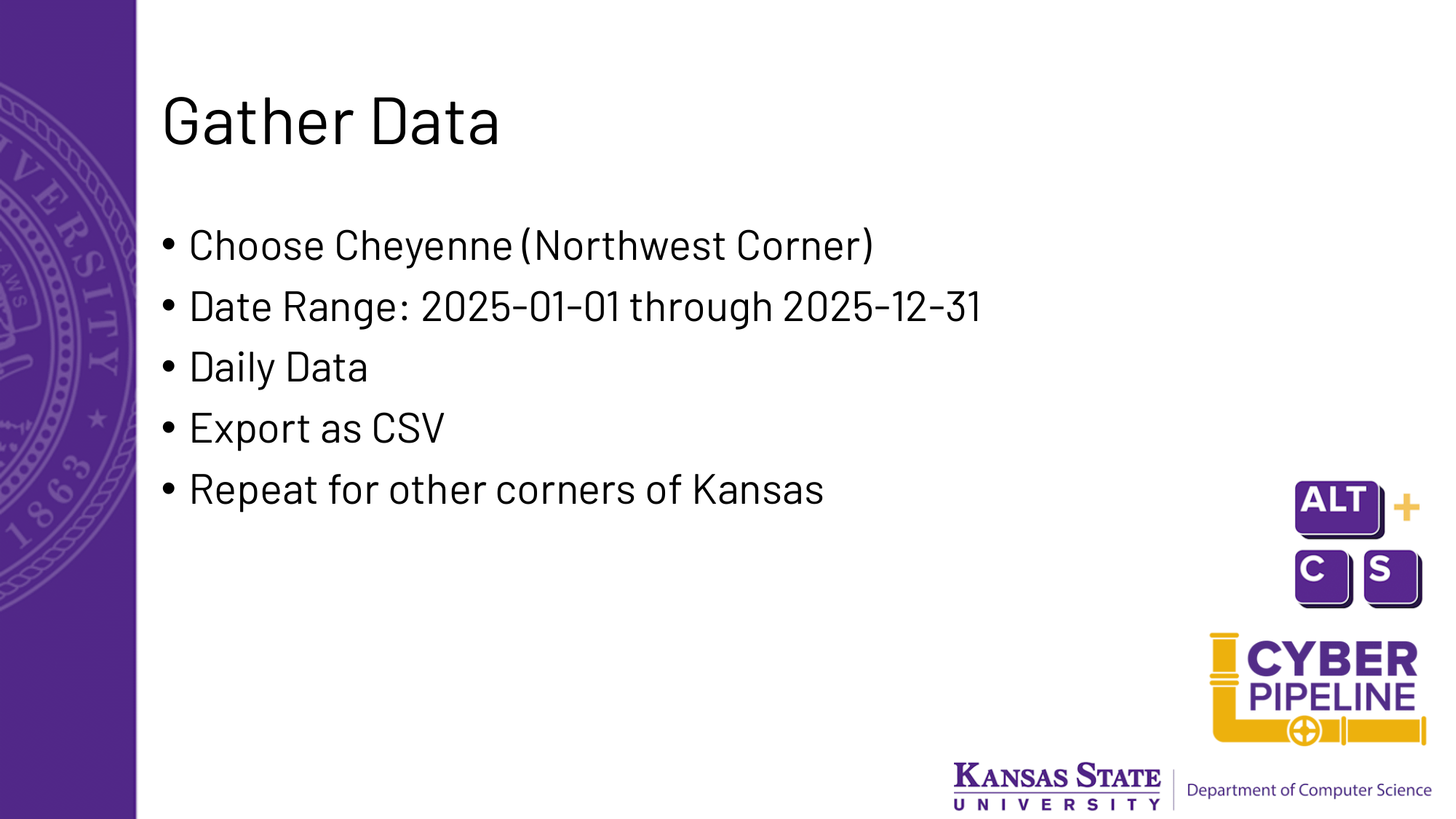

# Gather Data
Choose Cheyenne (Northwest Corner)
Date Range: 2025-01-01 through 2025-12-31
Daily Data
Export as CSV
Repeat for other corners of Kansas